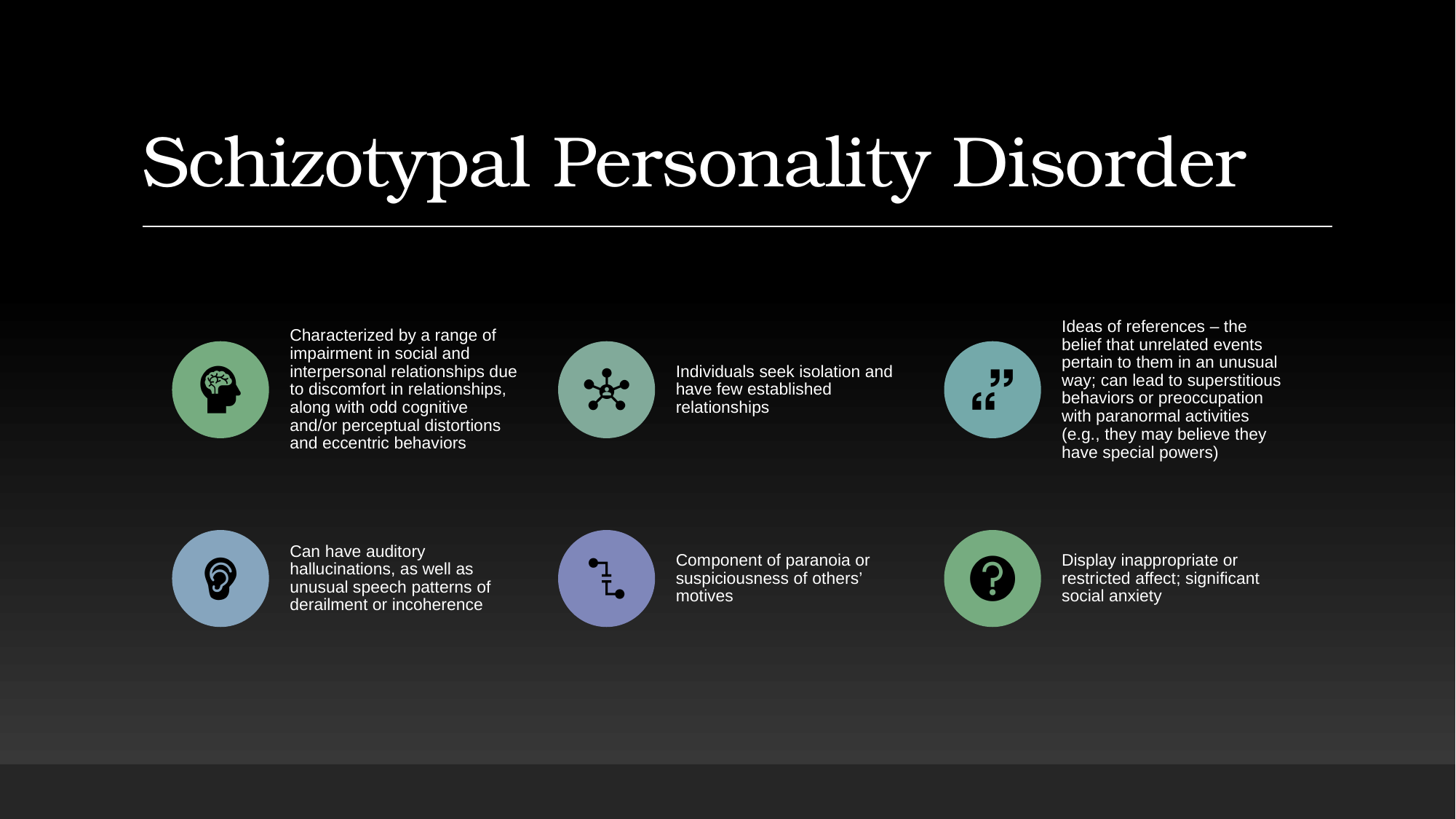

# Schizotypal Personality Disorder
Characterized by a range of impairment in social and interpersonal relationships due to discomfort in relationships, along with odd cognitive and/or perceptual distortions and eccentric behaviors
Individuals seek isolation and have few established relationships
Ideas of references – the belief that unrelated events pertain to them in an unusual way; can lead to superstitious behaviors or preoccupation with paranormal activities (e.g., they may believe they have special powers)
Can have auditory hallucinations, as well as unusual speech patterns of derailment or incoherence
Component of paranoia or suspiciousness of others’ motives
Display inappropriate or restricted affect; significant social anxiety